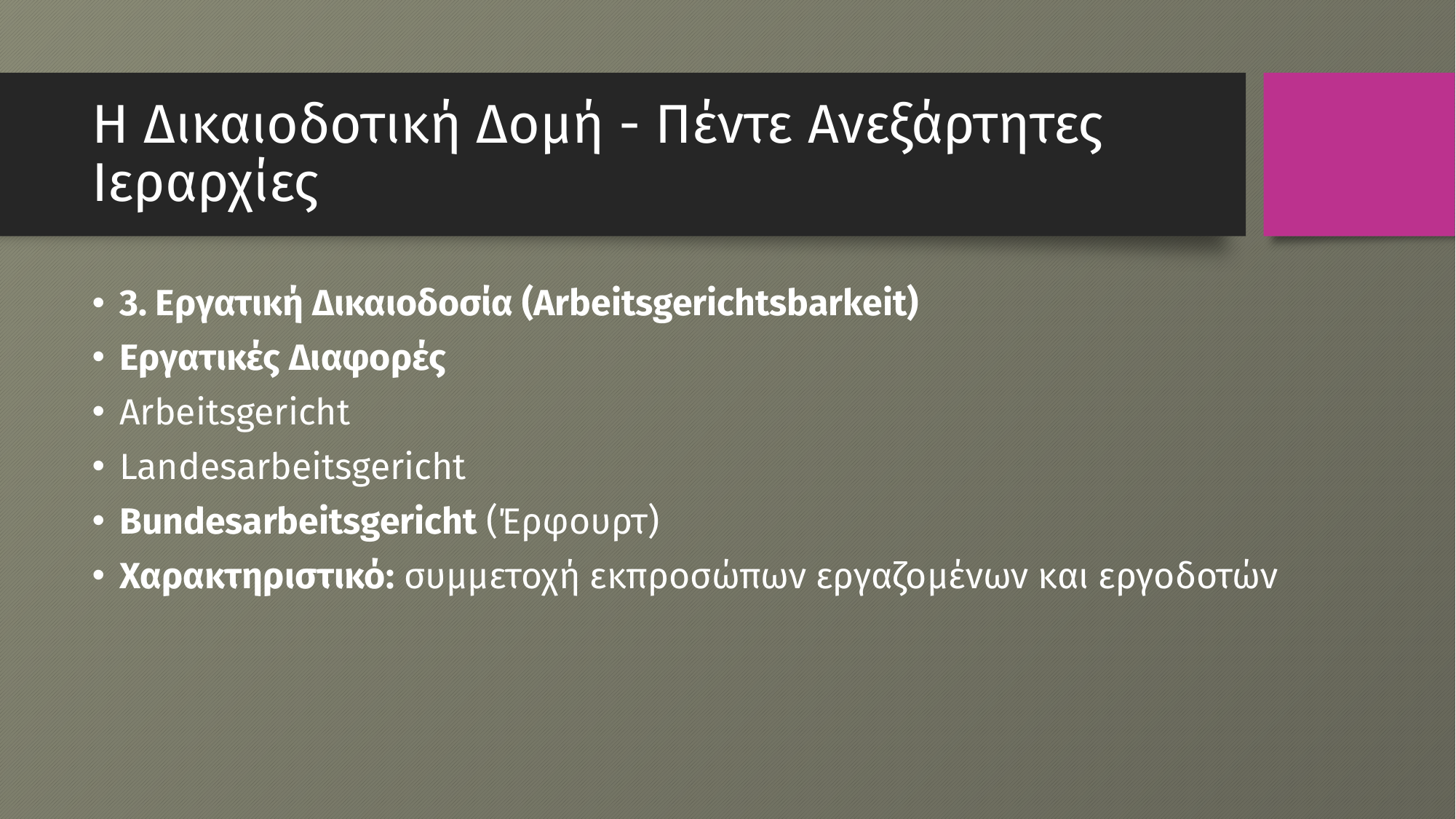

# Η Δικαιοδοτική Δομή - Πέντε Ανεξάρτητες Ιεραρχίες
3. Εργατική Δικαιοδοσία (Arbeitsgerichtsbarkeit)
Εργατικές Διαφορές
Arbeitsgericht
Landesarbeitsgericht
Bundesarbeitsgericht (Έρφουρτ)
Χαρακτηριστικό: συμμετοχή εκπροσώπων εργαζομένων και εργοδοτών